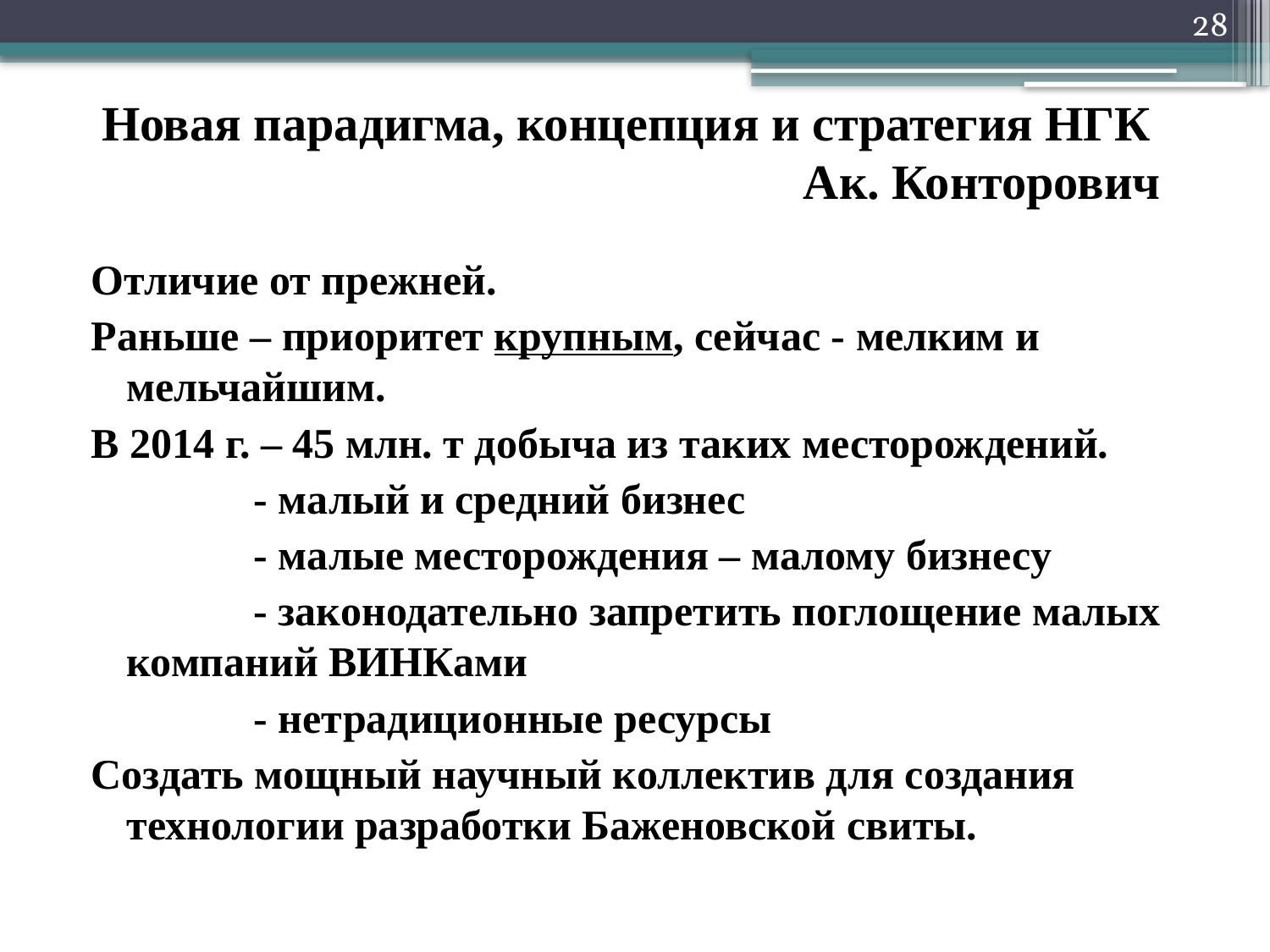

28
# Новая парадигма, концепция и стратегия НГК Ак. Конторович
Отличие от прежней.
Раньше – приоритет крупным, сейчас - мелким и мельчайшим.
В 2014 г. – 45 млн. т добыча из таких месторождений.
		- малый и средний бизнес
		- малые месторождения – малому бизнесу
		- законодательно запретить поглощение малых компаний ВИНКами
		- нетрадиционные ресурсы
Создать мощный научный коллектив для создания технологии разработки Баженовской свиты.